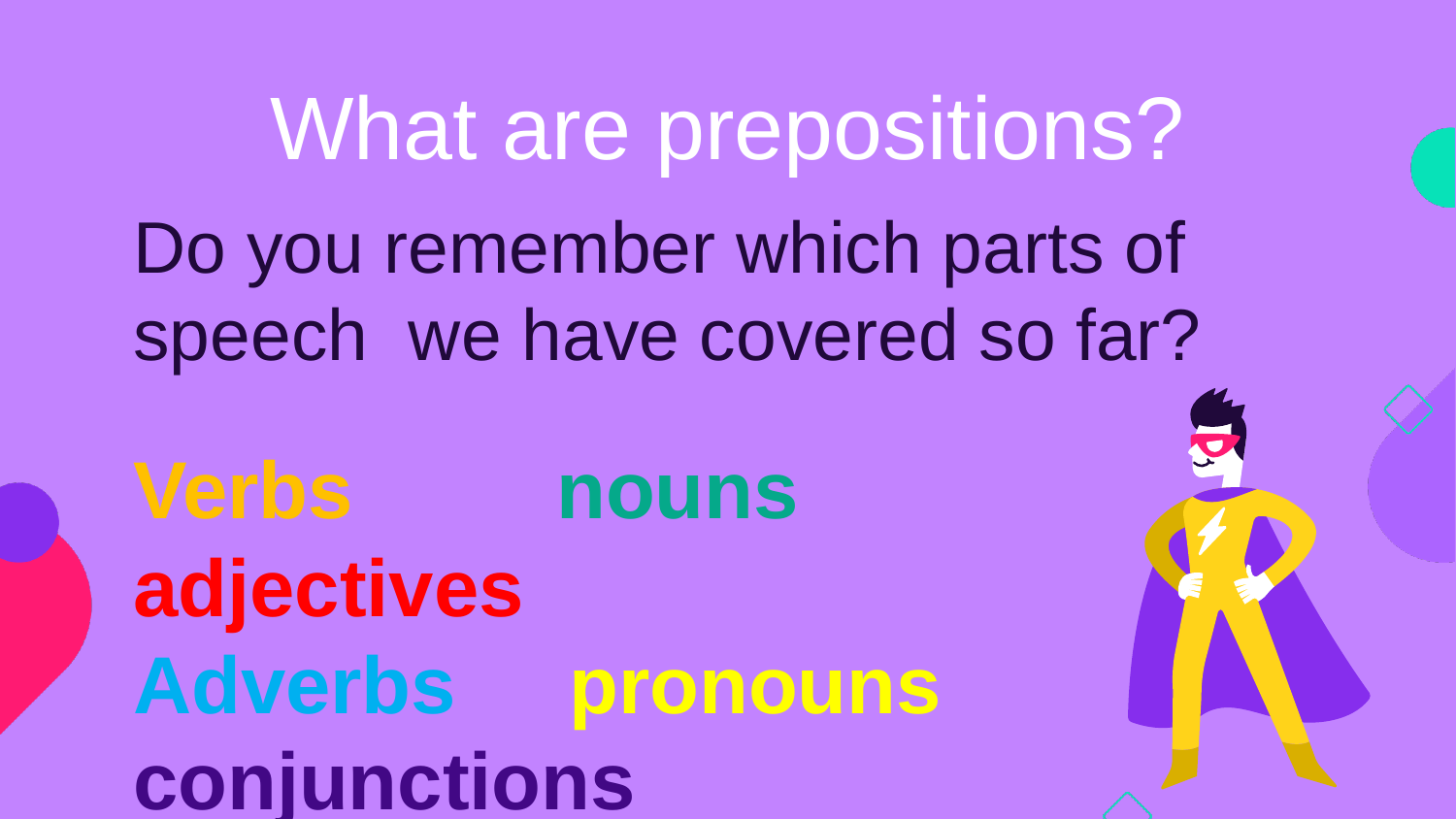

# What are prepositions?
Do you remember which parts of speech  we have covered so far?

Verbs         nouns              adjectives
Adverbs     pronouns        conjunctions